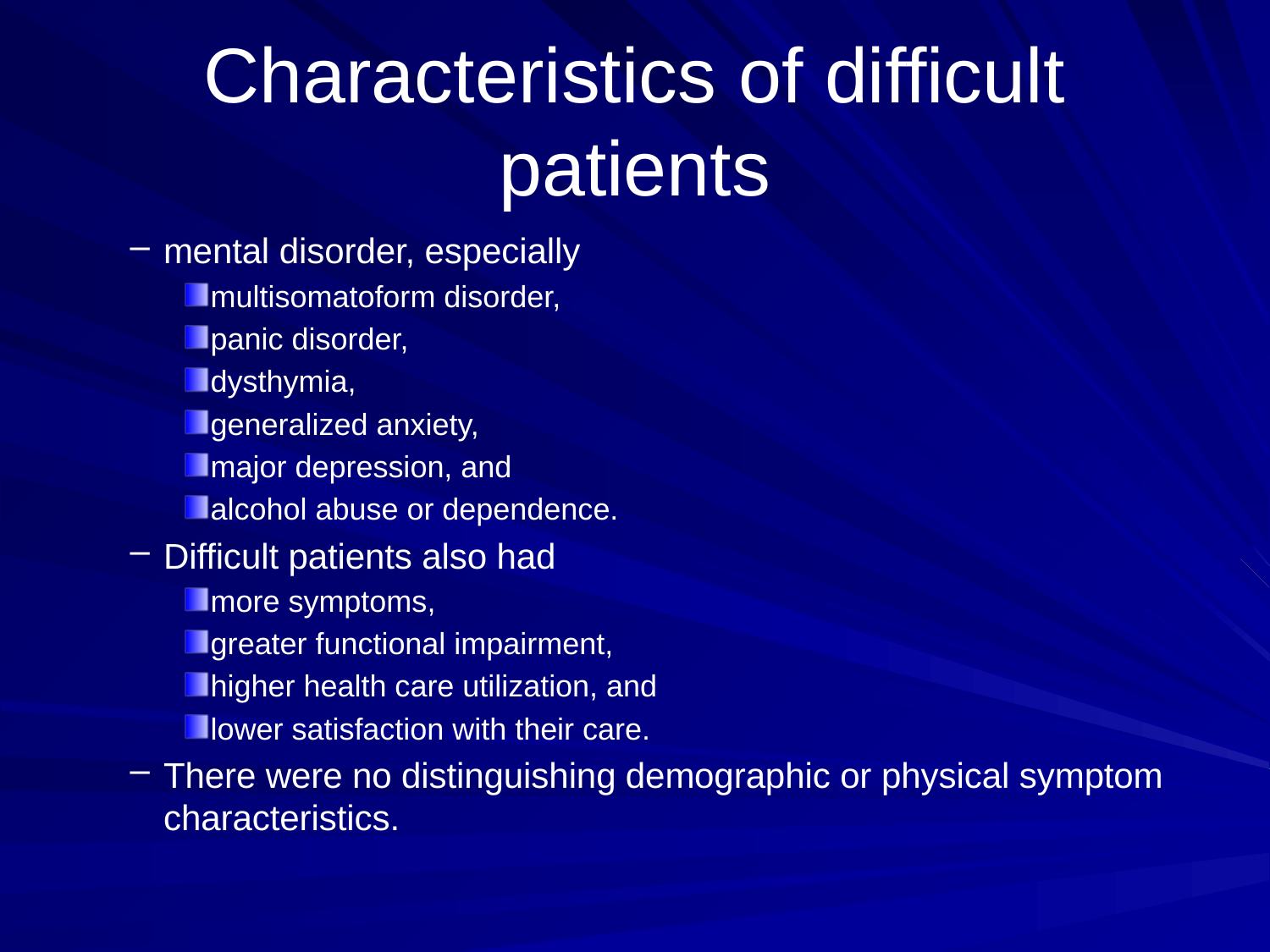

# Characteristics of difficult patients
mental disorder, especially
multisomatoform disorder,
panic disorder,
dysthymia,
generalized anxiety,
major depression, and
alcohol abuse or dependence.
Difficult patients also had
more symptoms,
greater functional impairment,
higher health care utilization, and
lower satisfaction with their care.
There were no distinguishing demographic or physical symptom characteristics.